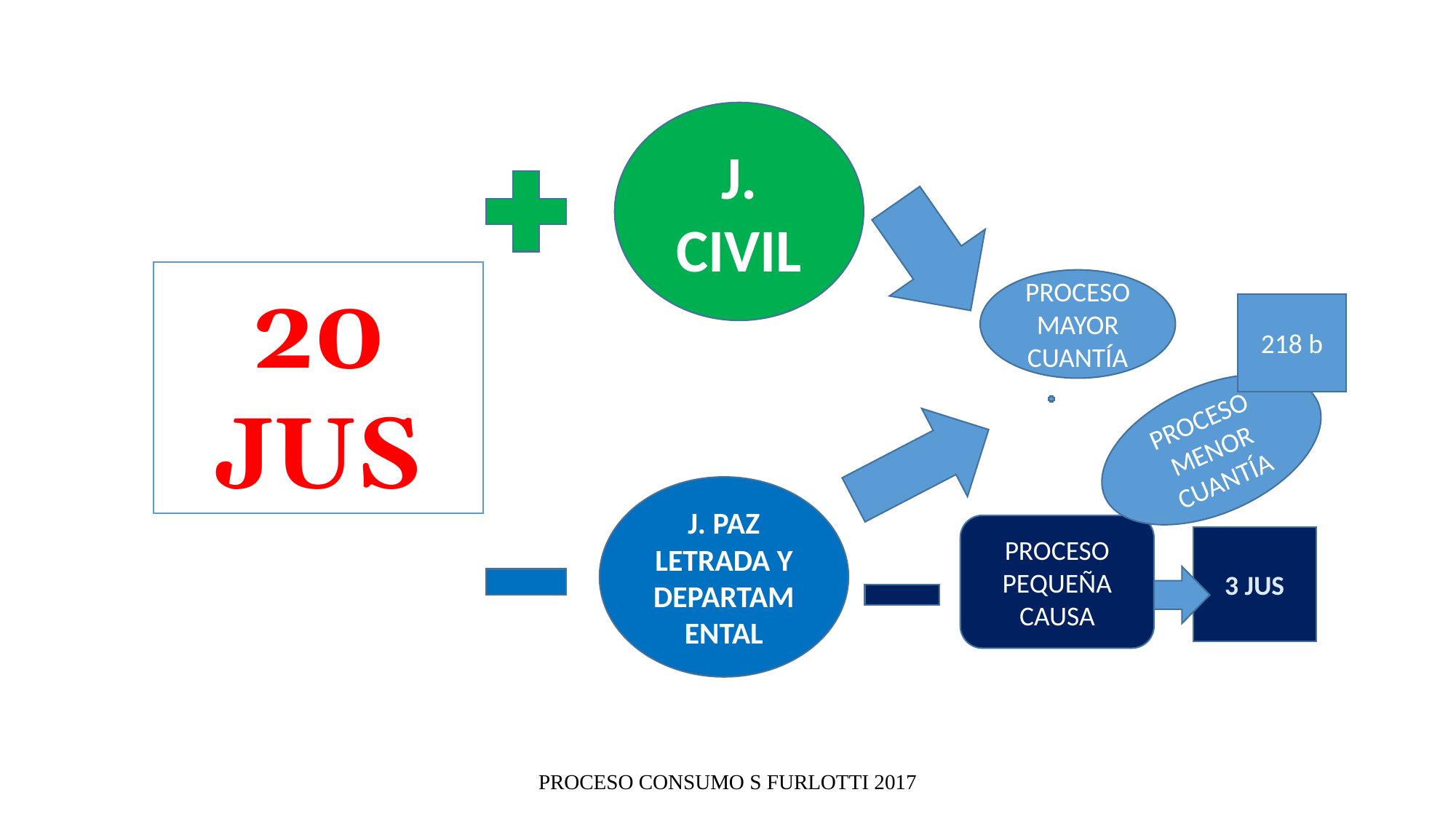

J. CIVIL

20 JUS
PROCESO MAYOR CUANTÍA
218 b
PROCESO MENOR CUANTÍA

J. PAZ LETRADA Y DEPARTAMENTAL
PROCESO PEQUEÑA CAUSA

3 JUS

PROCESO CONSUMO S FURLOTTI 2017